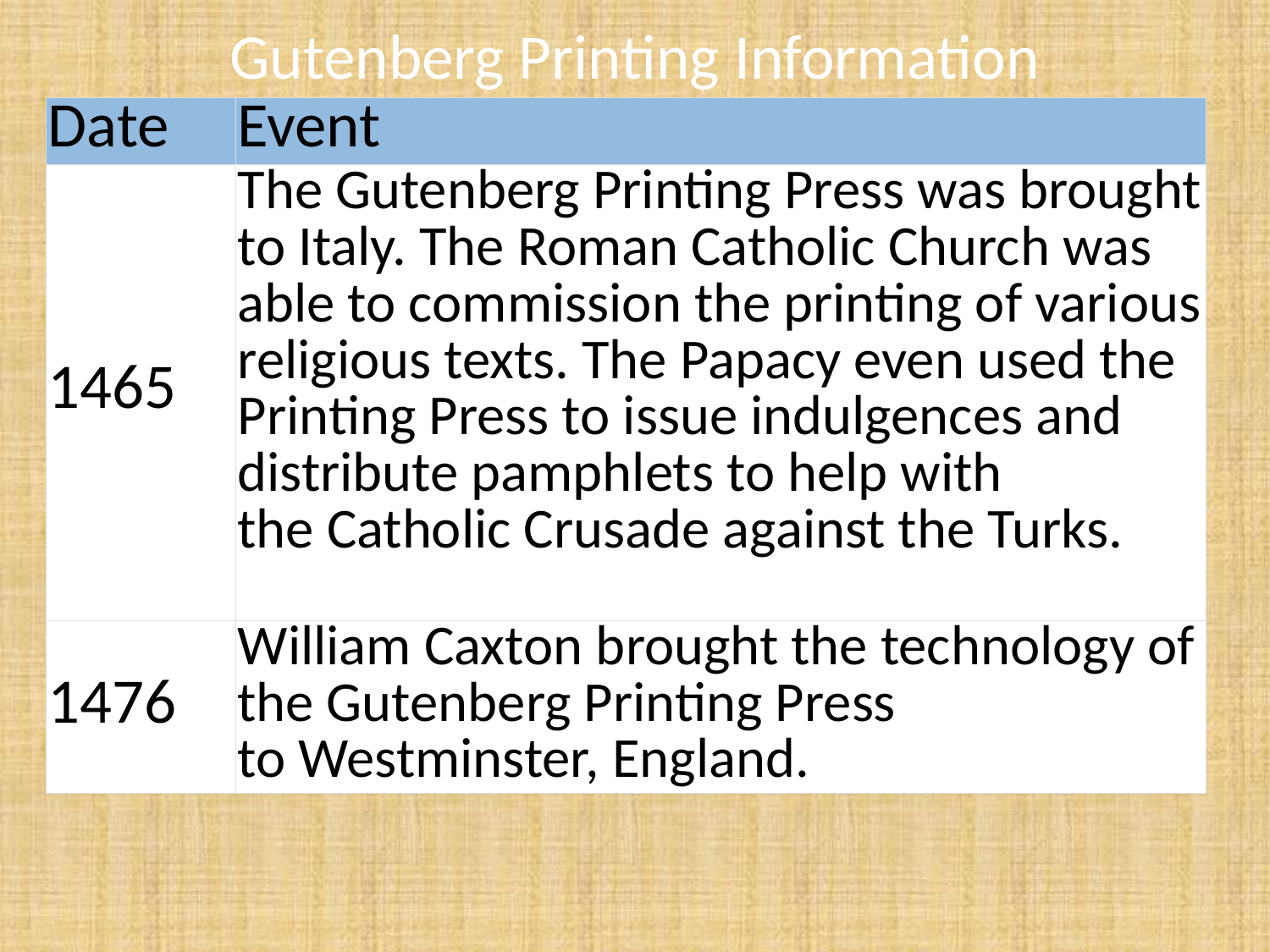

# Gutenberg Printing Information
| Date | Event |
| --- | --- |
| 1465 | The Gutenberg Printing Press was brought to Italy. The Roman Catholic Church was able to commission the printing of various religious texts. The Papacy even used the Printing Press to issue indulgences and distribute pamphlets to help with the Catholic Crusade against the Turks. |
| 1476 | William Caxton brought the technology of the Gutenberg Printing Press to Westminster, England. |